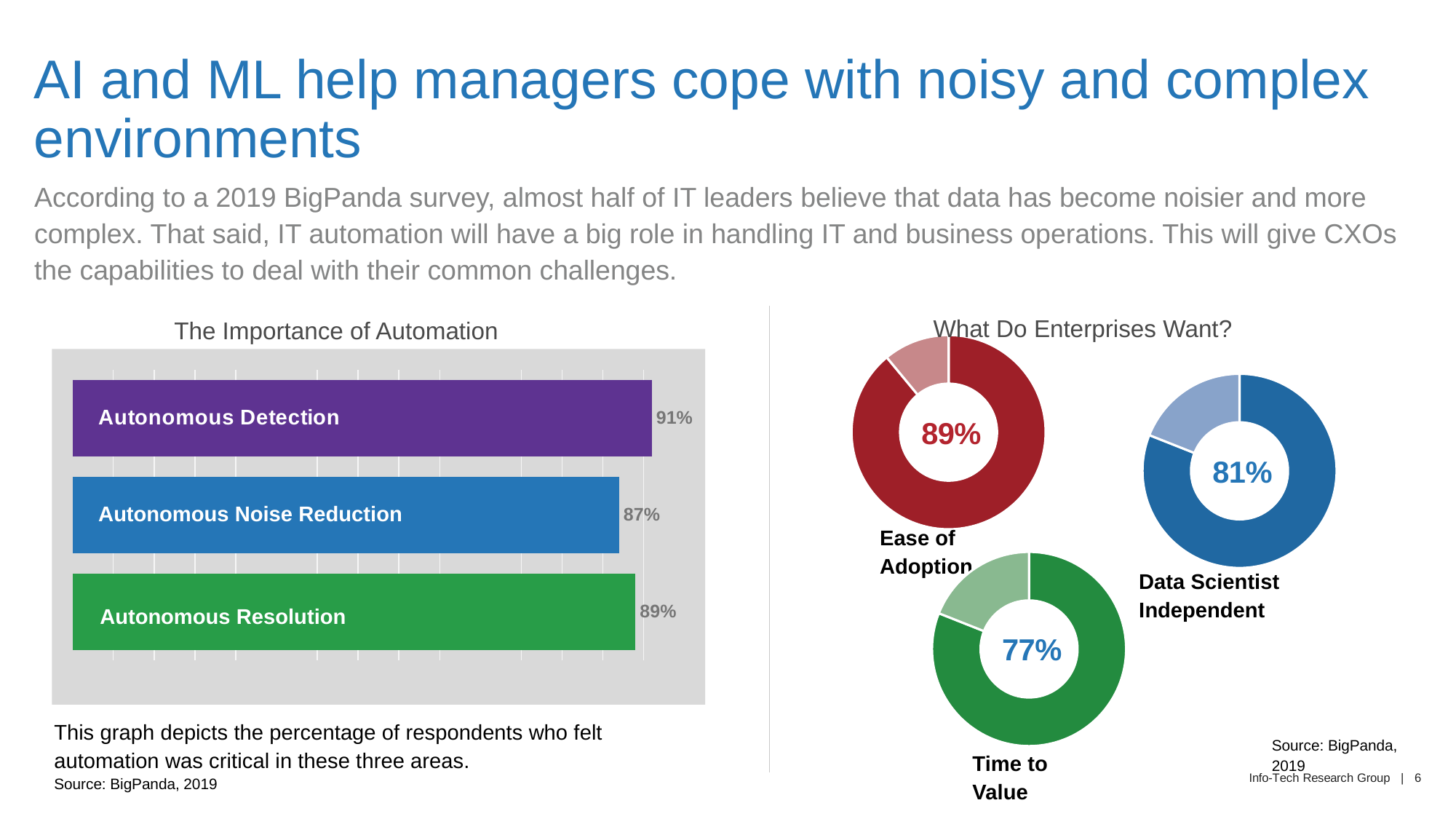

AI and ML help managers cope with noisy and complex environments
According to a 2019 BigPanda survey, almost half of IT leaders believe that data has become noisier and more complex. That said, IT automation will have a big role in handling IT and business operations. This will give CXOs the capabilities to deal with their common challenges.
What Do Enterprises Want?

The Importance of Automation

### Chart

| Category | Sales |
|---|---|
| 1st Qtr | 89.0 |
| 2nd Qtr | 11.0 |
89%
Ease of Adoption

### Chart

| Category | Series 1 |
|---|---|
| Autonomous Resolution | 0.89 |
| Autonomous Noise Reduction | 0.87 |
| Autonomous Detection | 0.91 |
Autonomous Noise Reduction
Autonomous Resolution

### Chart

| Category | Sales |
|---|---|
| 1st Qtr | 81.0 |
| 2nd Qtr | 19.0 |
81%
Data Scientist Independent

### Chart

| Category | Sales |
|---|---|
| 1st Qtr | 81.0 |
| 2nd Qtr | 19.0 |
77%
Time to Value

This graph depicts the percentage of respondents who felt automation was critical in these three areas.
Source: BigPanda, 2019
Source: BigPanda, 2019